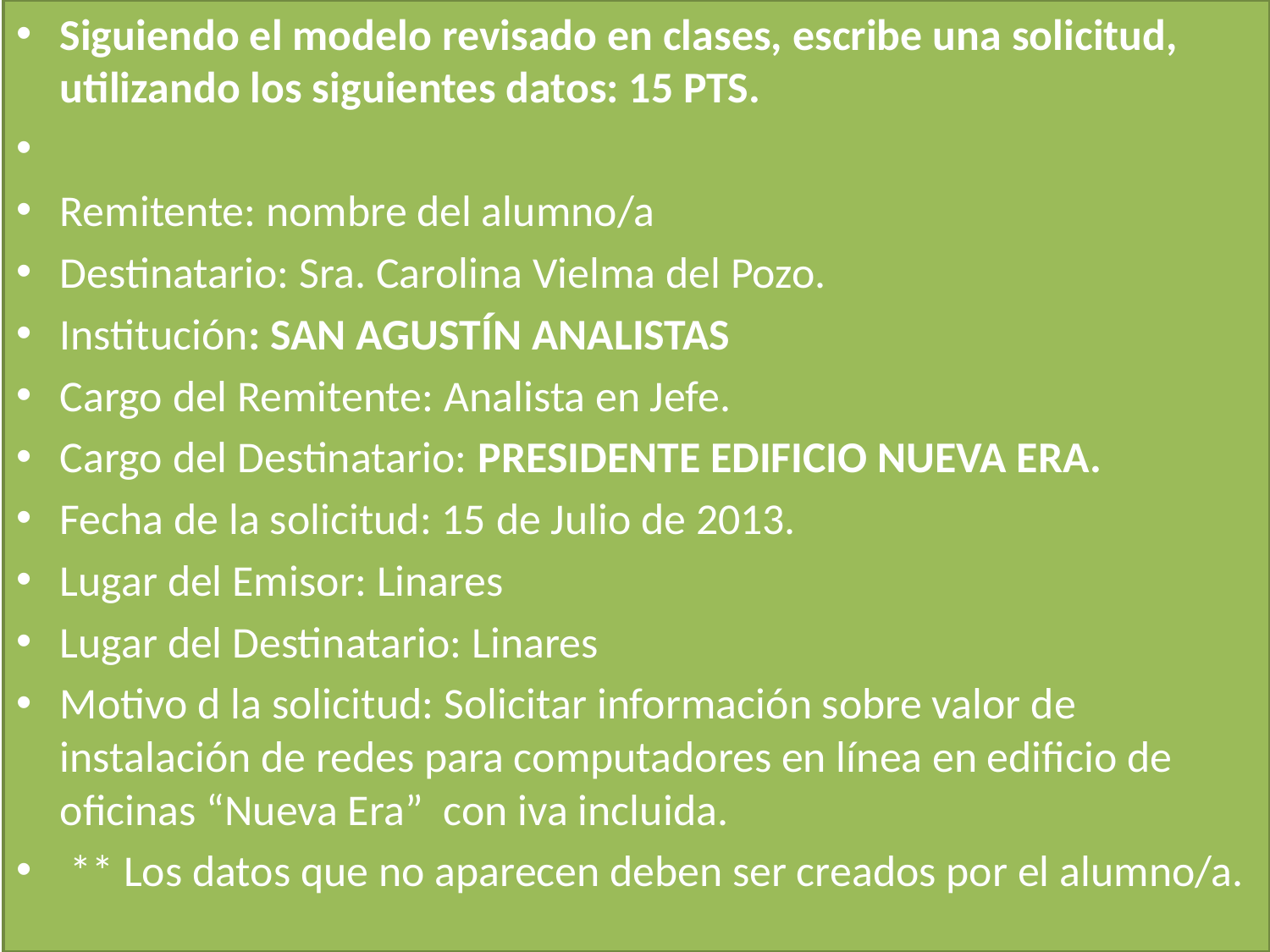

Siguiendo el modelo revisado en clases, escribe una solicitud, utilizando los siguientes datos: 15 PTS.

Remitente: nombre del alumno/a
Destinatario: Sra. Carolina Vielma del Pozo.
Institución: SAN AGUSTÍN ANALISTAS
Cargo del Remitente: Analista en Jefe.
Cargo del Destinatario: PRESIDENTE EDIFICIO NUEVA ERA.
Fecha de la solicitud: 15 de Julio de 2013.
Lugar del Emisor: Linares
Lugar del Destinatario: Linares
Motivo d la solicitud: Solicitar información sobre valor de instalación de redes para computadores en línea en edificio de oficinas “Nueva Era”  con iva incluida.
 ** Los datos que no aparecen deben ser creados por el alumno/a.